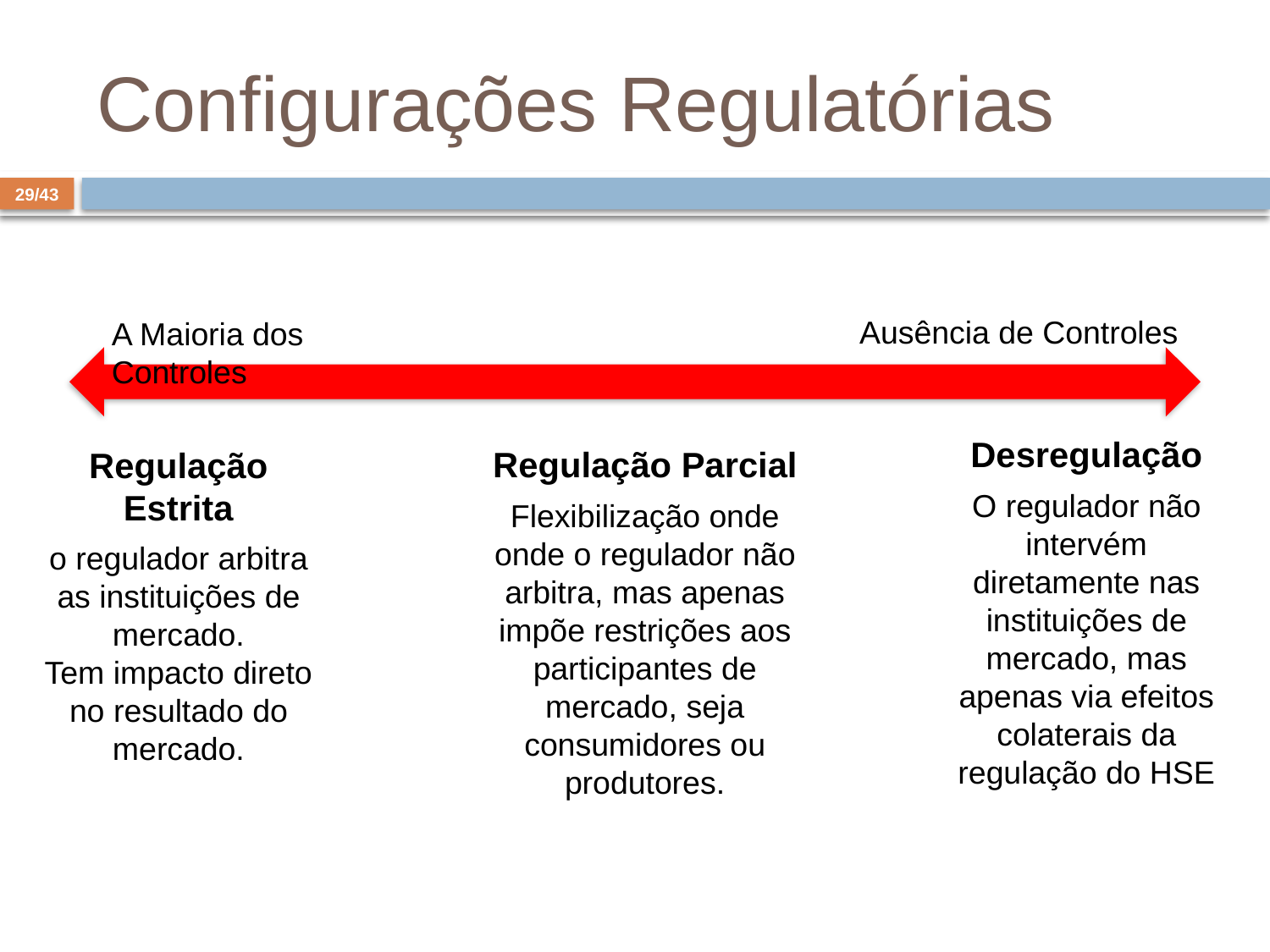

# Configurações Regulatórias
29/43
Ausência de Controles
A Maioria dos Controles

Desregulação
O regulador não intervém diretamente nas instituições de mercado, mas apenas via efeitos colaterais da regulação do HSE
Regulação Parcial
Flexibilização onde onde o regulador não arbitra, mas apenas impõe restrições aos participantes de mercado, seja consumidores ou produtores.
Regulação Estrita
o regulador arbitra as instituições de mercado.
Tem impacto direto no resultado do mercado.